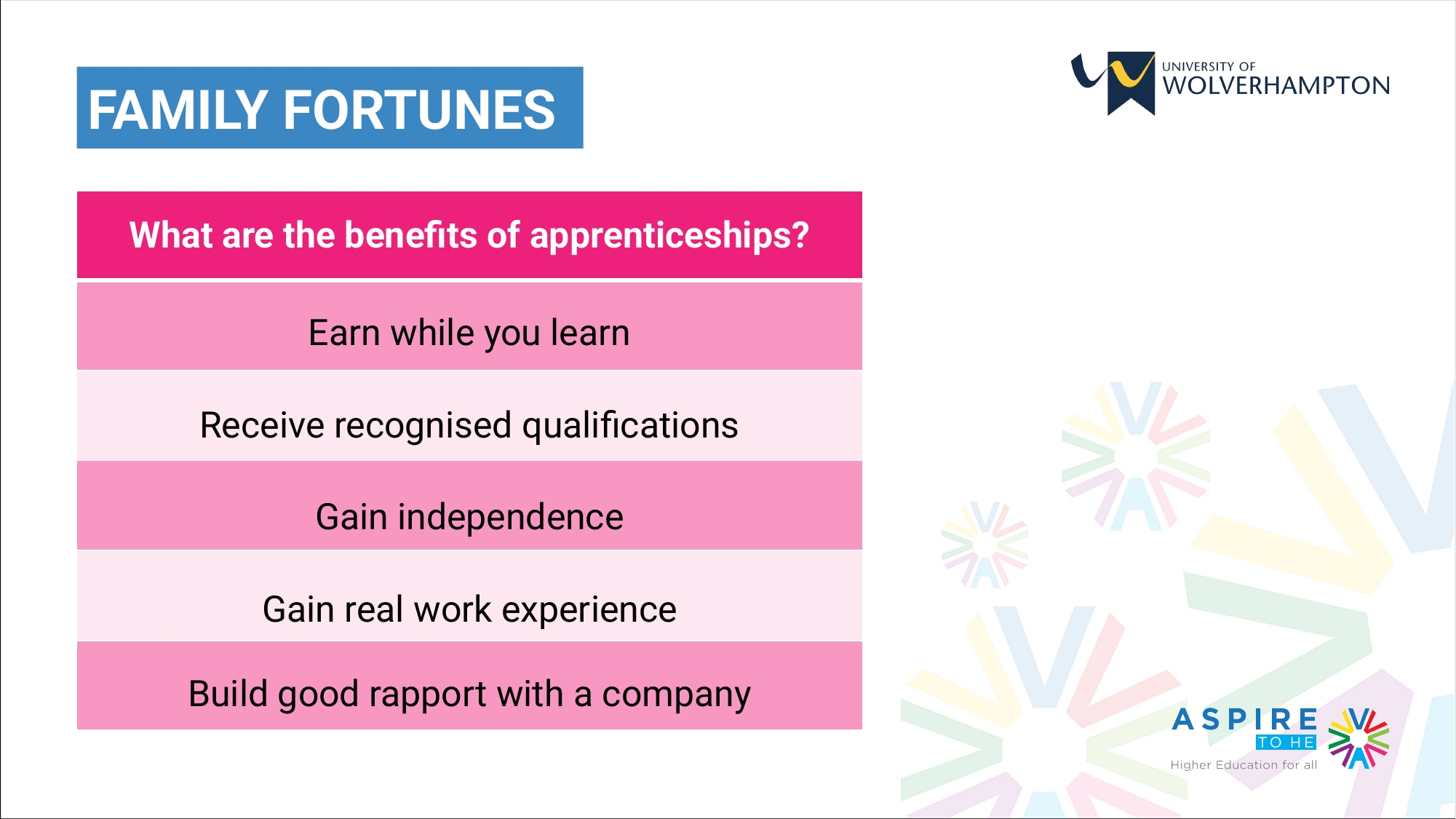

FAMILY FORTUNES
| What are the benefits of apprenticeships? |
| --- |
|  |
|  |
|  |
|  |
|  |
Earn while you learn
Receive recognised qualifications
Gain independence
Gain real work experience
Build good rapport with a company